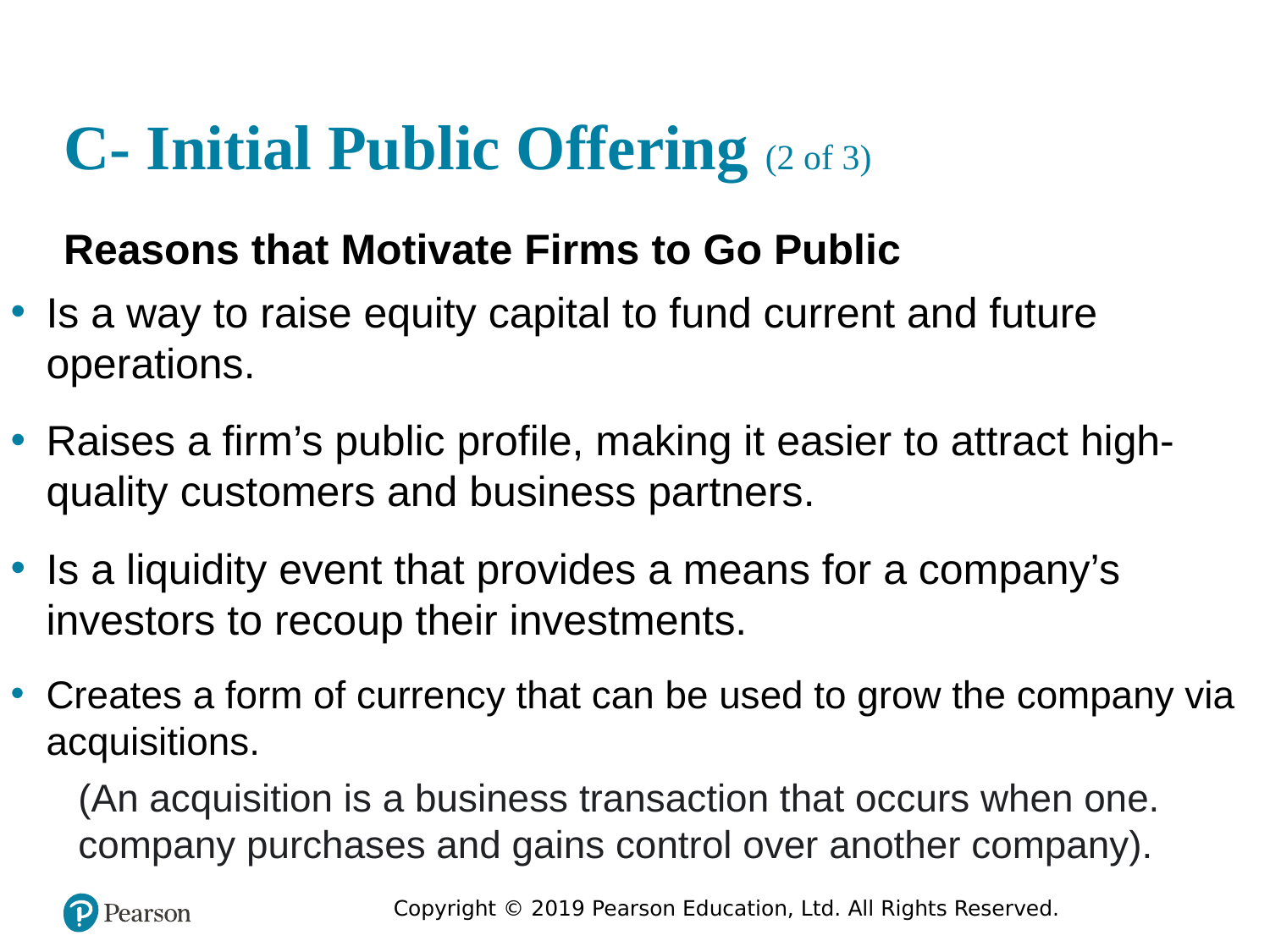

# C- Initial Public Offering (2 of 3)
Reasons that Motivate Firms to Go Public
Is a way to raise equity capital to fund current and future operations.
Raises a firm’s public profile, making it easier to attract high-quality customers and business partners.
Is a liquidity event that provides a means for a company’s investors to recoup their investments.
Creates a form of currency that can be used to grow the company via acquisitions.
(An acquisition is a business transaction that occurs when one.  company purchases and gains control over another company).